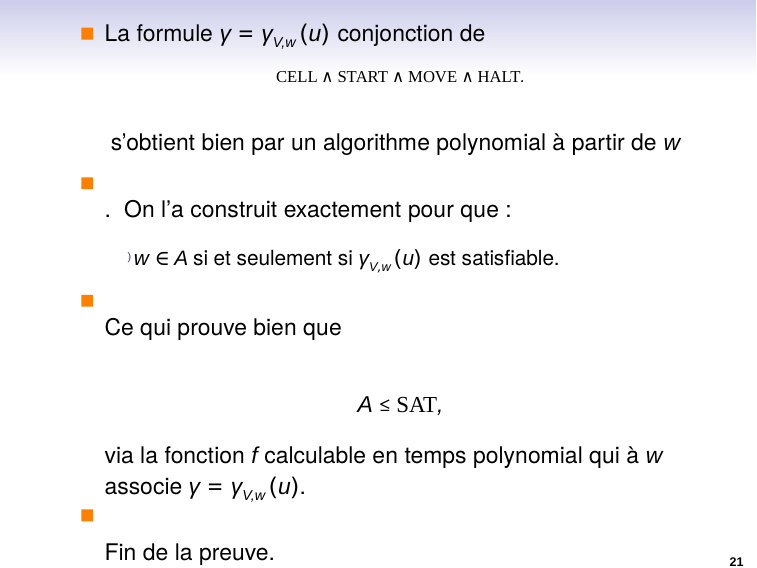

# La formule γ = γV,w (u) conjonction de

CELL ∧ START ∧ MOVE ∧ HALT.
s’obtient bien par un algorithme polynomial à partir de w .  On l’a construit exactement pour que :
) w ∈ A si et seulement si γV,w (u) est satisfiable.

Ce qui prouve bien que

A ≤ SAT,
via la fonction f calculable en temps polynomial qui à w
associe γ = γV,w (u).

Fin de la preuve.

21